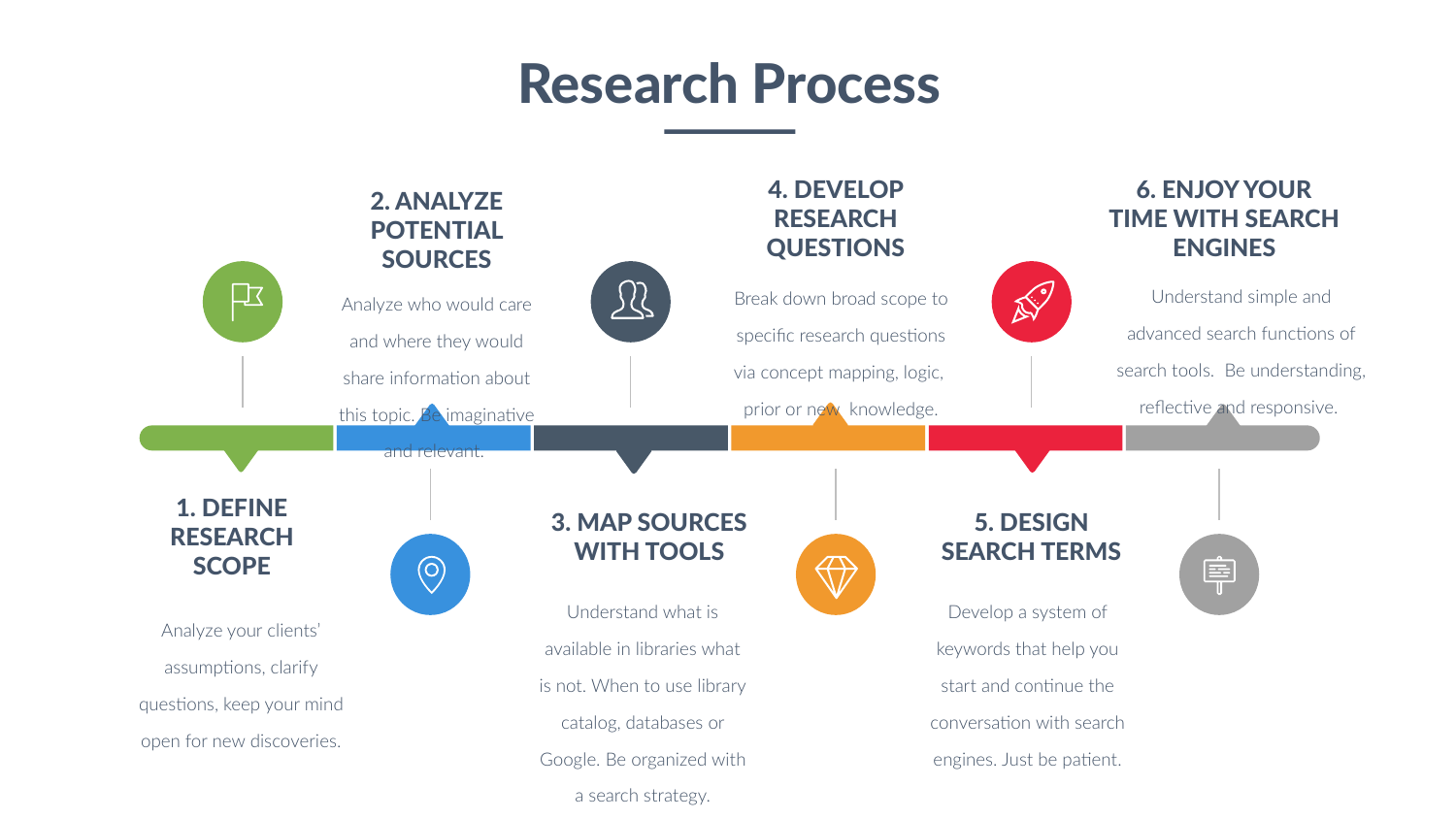

Research Process

4. DEVELOP RESEARCH QUESTIONS
6. ENJOY YOUR TIME WITH SEARCH ENGINES
2. ANALYZE POTENTIAL SOURCES

Understand simple and advanced search functions of search tools.  Be understanding, reflective and responsive.
Break down broad scope to specific research questions via concept mapping, logic,  prior or new  knowledge.
Analyze who would care and where they would share information about this topic. Be imaginative and relevant.

1. DEFINE RESEARCH SCOPE
3. MAP SOURCES WITH TOOLS
5. DESIGN SEARCH TERMS

Analyze your clients’ assumptions, clarify questions, keep your mind open for new discoveries.
Develop a system of keywords that help you start and continue the conversation with search engines. Just be patient.
Understand what is available in libraries what is not. When to use library catalog, databases or Google. Be organized with a search strategy.